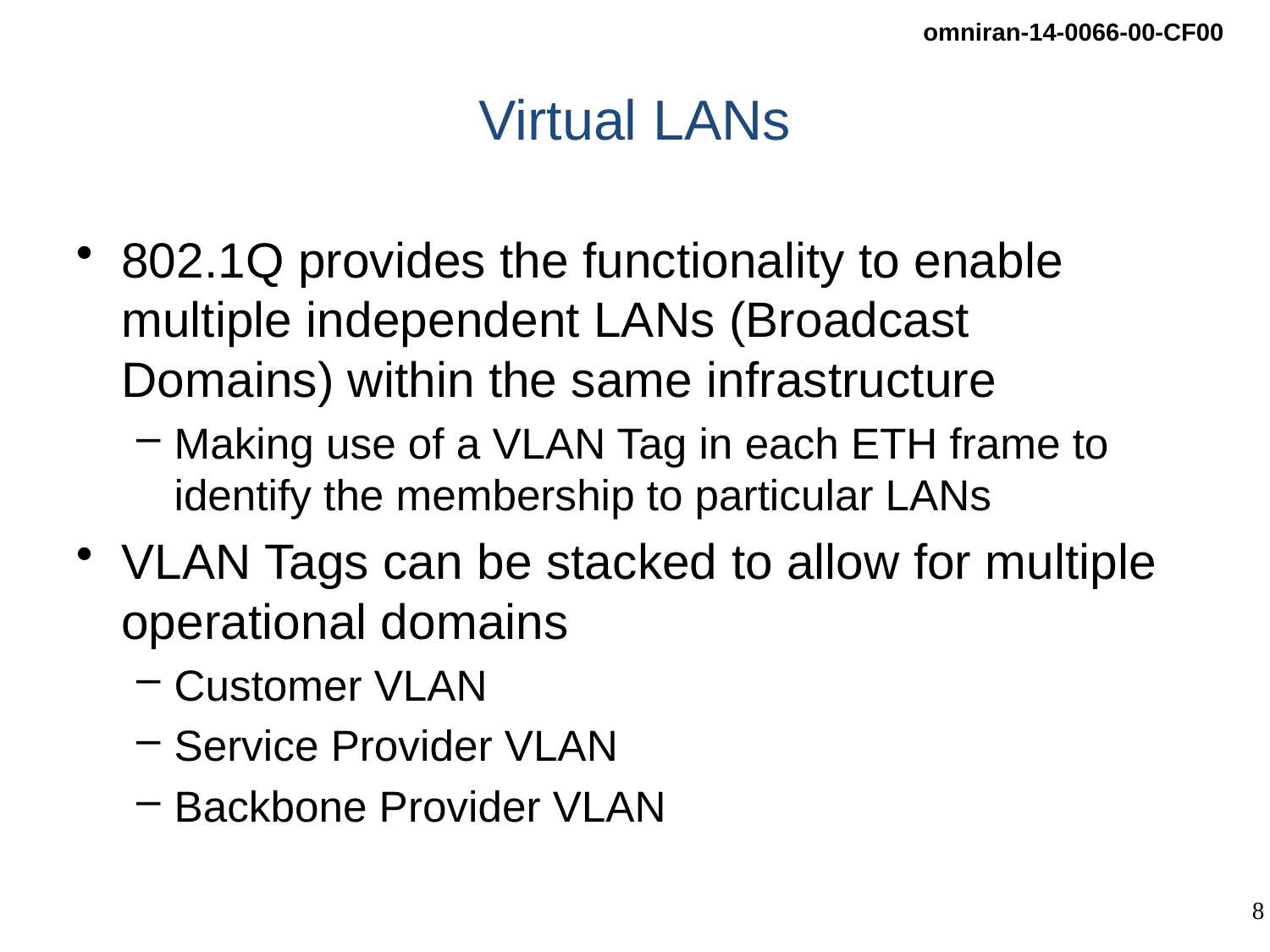

# Virtual LANs
802.1Q provides the functionality to enable multiple independent LANs (Broadcast Domains) within the same infrastructure
Making use of a VLAN Tag in each ETH frame to identify the membership to particular LANs
VLAN Tags can be stacked to allow for multiple operational domains
Customer VLAN
Service Provider VLAN
Backbone Provider VLAN